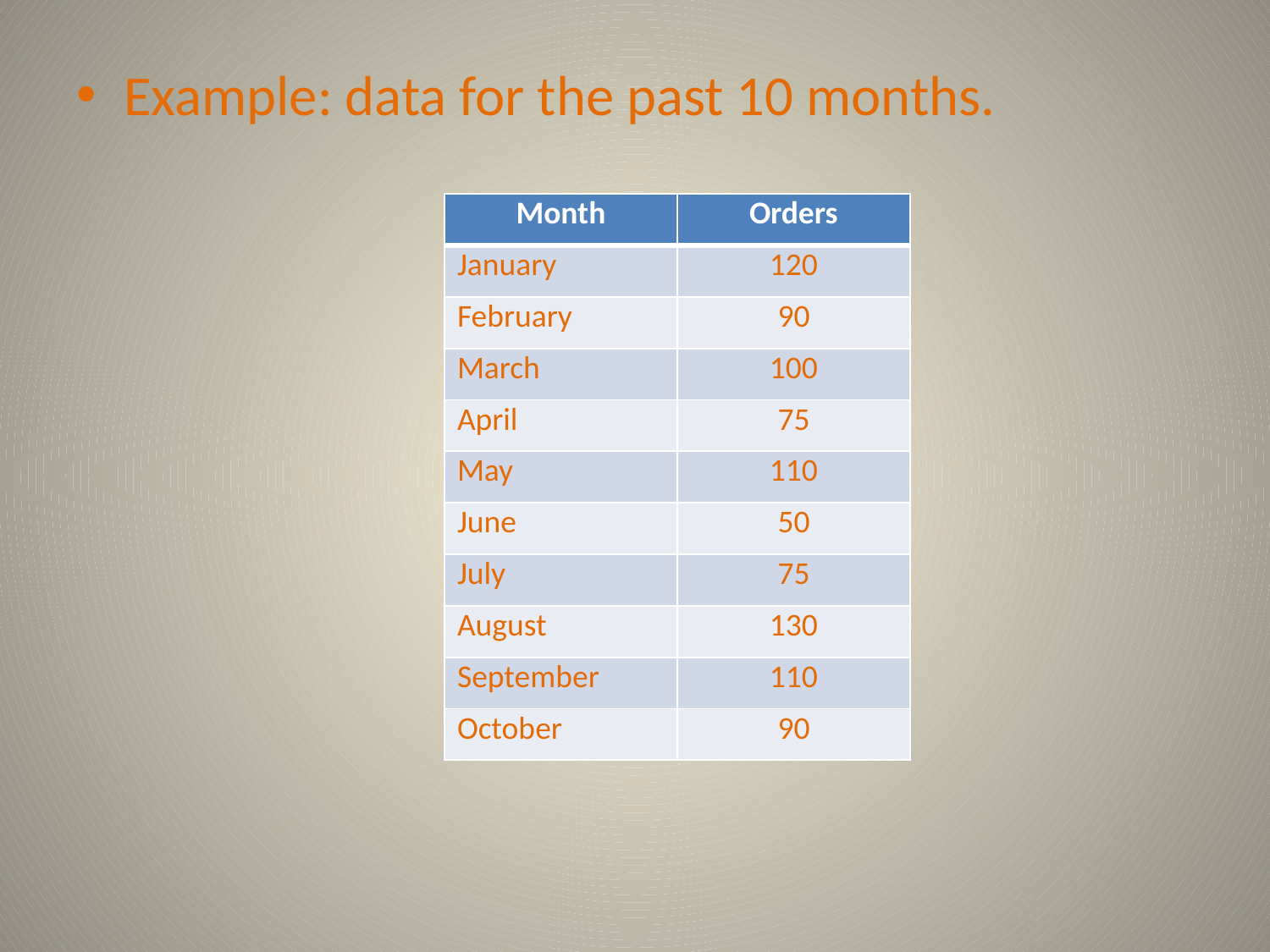

Example: data for the past 10 months.

| Month | Orders |
| --- | --- |
| January | 120 |
| February | 90 |
| March | 100 |
| April | 75 |
| May | 110 |
| June | 50 |
| July | 75 |
| August | 130 |
| September | 110 |
| October | 90 |